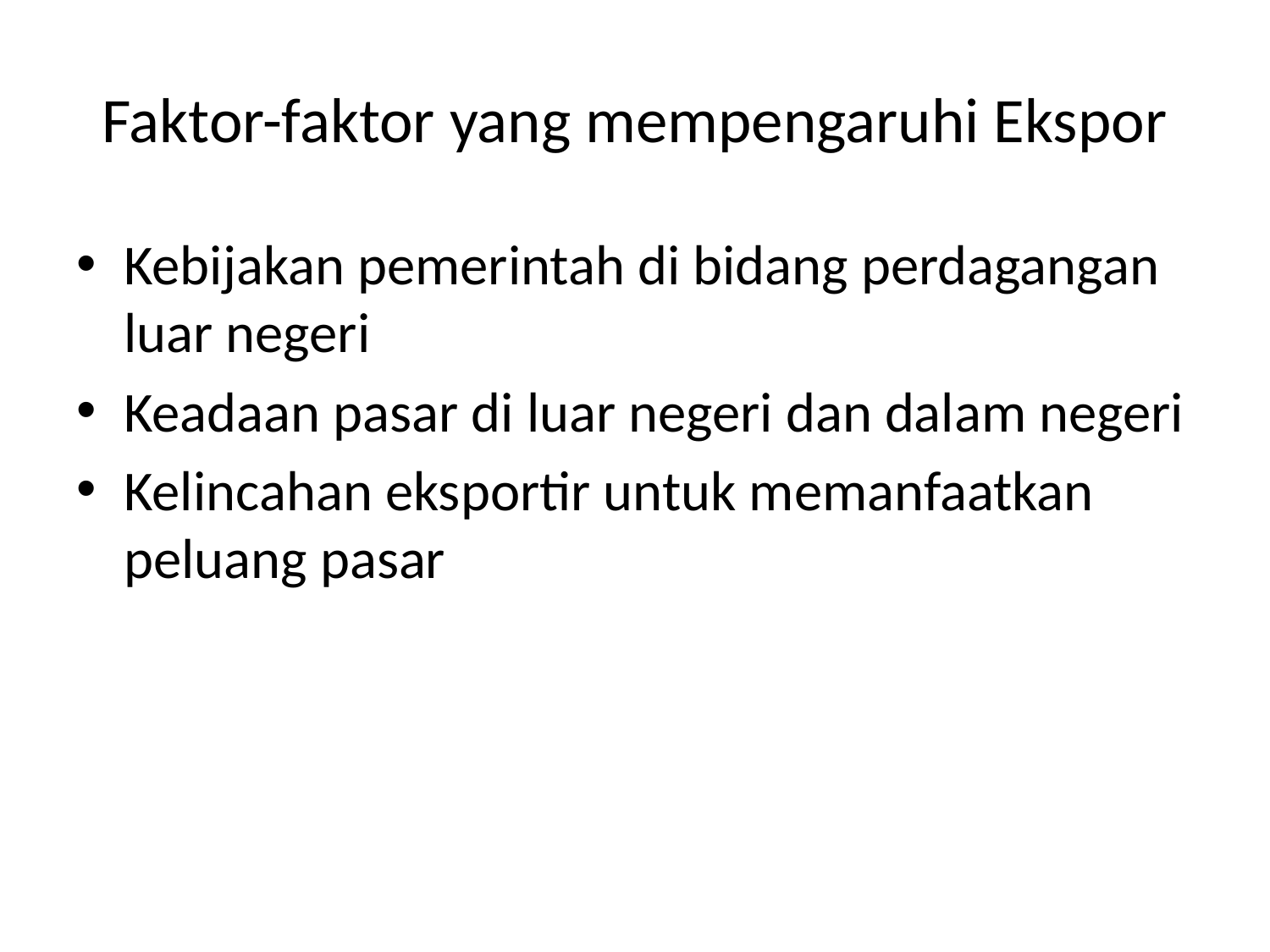

# Faktor-faktor yang mempengaruhi Ekspor
Kebijakan pemerintah di bidang perdagangan luar negeri
Keadaan pasar di luar negeri dan dalam negeri
Kelincahan eksportir untuk memanfaatkan peluang pasar